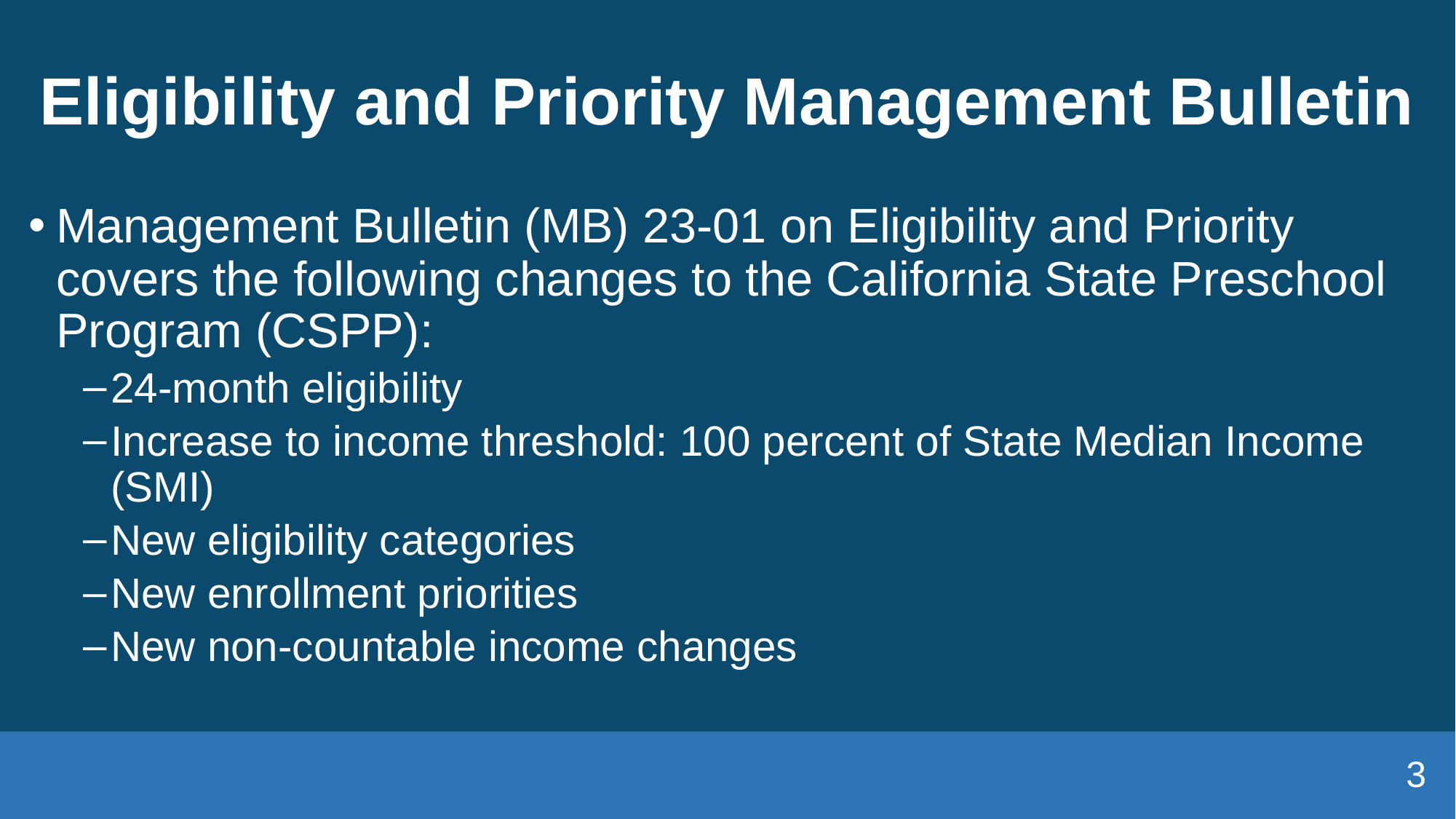

# Eligibility and Priority Management Bulletin
Management Bulletin (MB) 23-01 on Eligibility and Priority covers the following changes to the California State Preschool Program (CSPP):
24-month eligibility
Increase to income threshold: 100 percent of State Median Income (SMI)
New eligibility categories
New enrollment priorities
New non-countable income changes
3